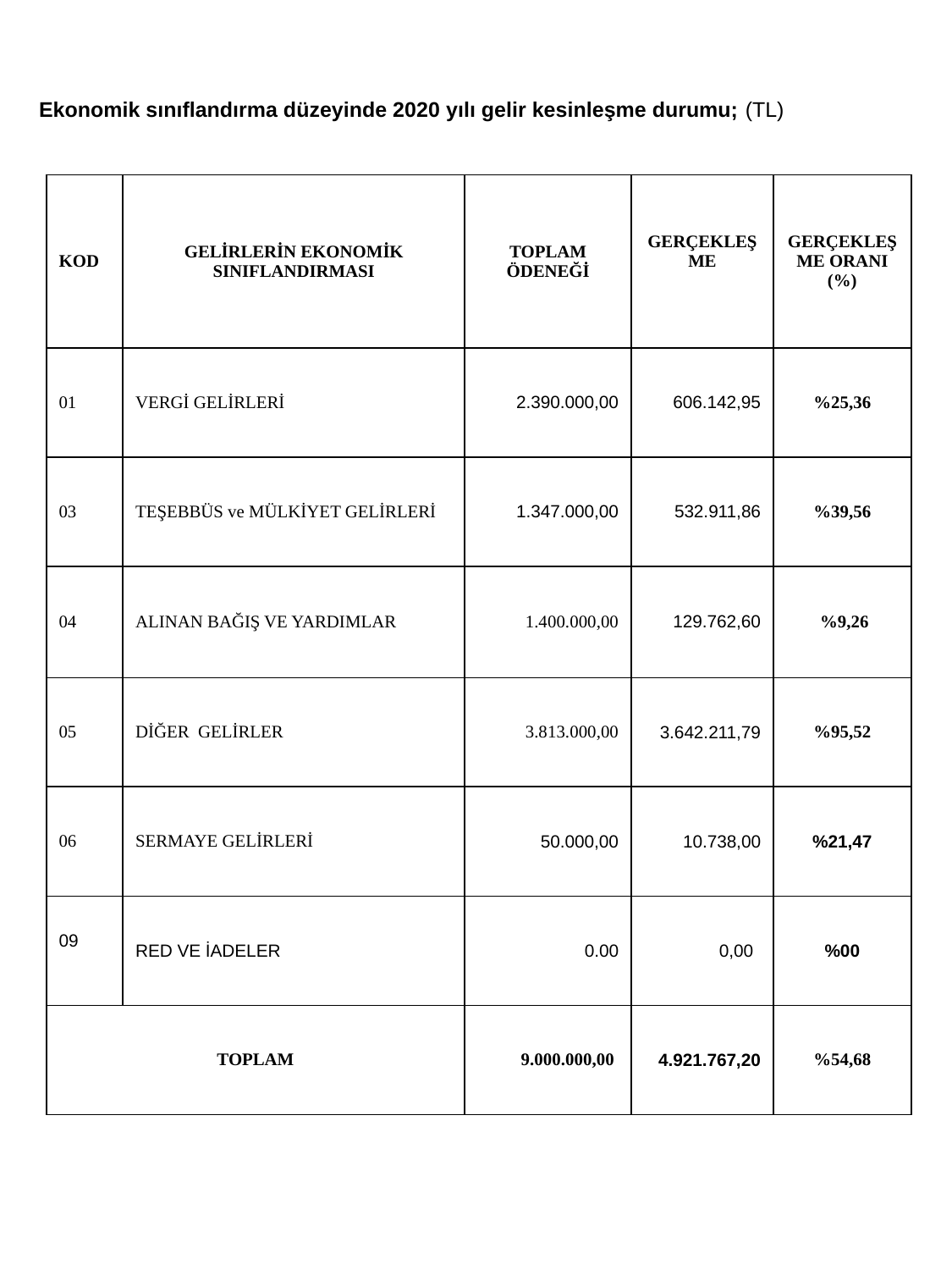

Ekonomik sınıflandırma düzeyinde 2020 yılı gelir kesinleşme durumu; (TL)
| KOD | GELİRLERİN EKONOMİK SINIFLANDIRMASI | TOPLAM ÖDENEĞİ | GERÇEKLEŞME | GERÇEKLEŞME ORANI (%) |
| --- | --- | --- | --- | --- |
| 01 | VERGİ GELİRLERİ | 2.390.000,00 | 606.142,95 | %25,36 |
| 03 | TEŞEBBÜS ve MÜLKİYET GELİRLERİ | 1.347.000,00 | 532.911,86 | %39,56 |
| 04 | ALINAN BAĞIŞ VE YARDIMLAR | 1.400.000,00 | 129.762,60 | %9,26 |
| 05 | DİĞER GELİRLER | 3.813.000,00 | 3.642.211,79 | %95,52 |
| 06 | SERMAYE GELİRLERİ | 50.000,00 | 10.738,00 | %21,47 |
| 09 | RED VE İADELER | 0.00 | 0,00 | %00 |
| TOPLAM |  | 9.000.000,00 | 4.921.767,20 | %54,68 |